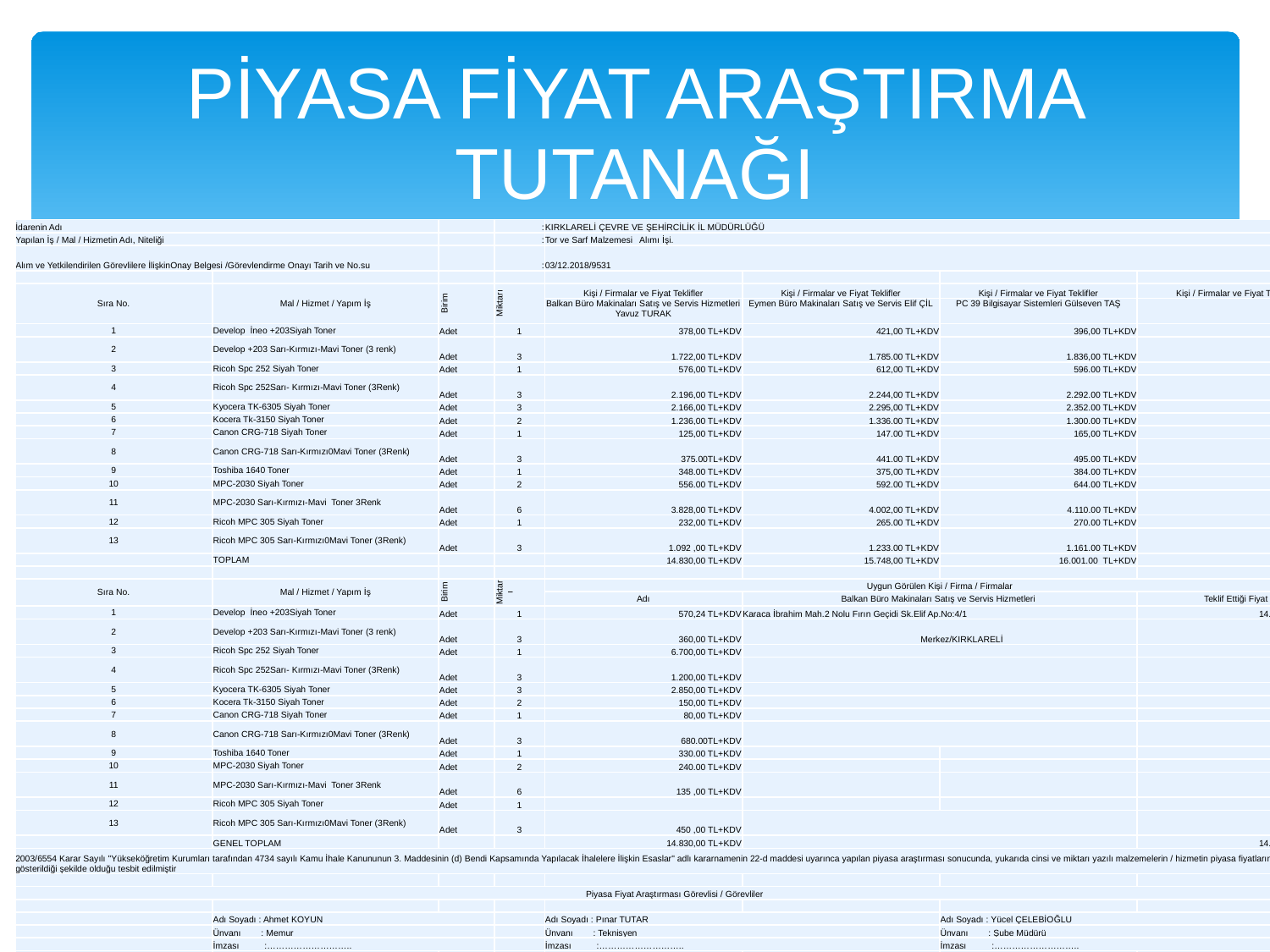

# PİYASA FİYAT ARAŞTIRMA TUTANAĞI
| İdarenin Adı |  |  | : | KIRKLARELİ ÇEVRE VE ŞEHİRCİLİK İL MÜDÜRLÜĞÜ |  |  |  |
| --- | --- | --- | --- | --- | --- | --- | --- |
| Yapılan İş / Mal / Hizmetin Adı, Niteliği |  |  | : | Tor ve Sarf Malzemesi Alımı İşi. |  |  |  |
| Alım ve Yetkilendirilen Görevlilere İlişkinOnay Belgesi /Görevlendirme Onayı Tarih ve No.su |  |  | : | 03/12.2018/9531 |  |  |  |
|  |  |  |  |  |  |  |  |
| Sıra No. | Mal / Hizmet / Yapım İş | Birim | Miktarı | Kişi / Firmalar ve Fiyat Teklifler | Kişi / Firmalar ve Fiyat Teklifler | Kişi / Firmalar ve Fiyat Teklifler | Kişi / Firmalar ve Fiyat Teklifler |
|  |  |  |  | Balkan Büro Makinaları Satış ve Servis Hizmetleri Yavuz TURAK | Eymen Büro Makinaları Satış ve Servis Elif ÇİL | PC 39 Bilgisayar Sistemleri Gülseven TAŞ |  |
| 1 | Develop İneo +203Siyah Toner | Adet | 1 | 378,00 TL+KDV | 421,00 TL+KDV | 396,00 TL+KDV |  |
| 2 | Develop +203 Sarı-Kırmızı-Mavi Toner (3 renk) | Adet | 3 | 1.722,00 TL+KDV | 1.785.00 TL+KDV | 1.836,00 TL+KDV |  |
| 3 | Ricoh Spc 252 Siyah Toner | Adet | 1 | 576,00 TL+KDV | 612,00 TL+KDV | 596.00 TL+KDV |  |
| 4 | Ricoh Spc 252Sarı- Kırmızı-Mavi Toner (3Renk) | Adet | 3 | 2.196,00 TL+KDV | 2.244,00 TL+KDV | 2.292.00 TL+KDV |  |
| 5 | Kyocera TK-6305 Siyah Toner | Adet | 3 | 2.166,00 TL+KDV | 2.295,00 TL+KDV | 2.352.00 TL+KDV |  |
| 6 | Kocera Tk-3150 Siyah Toner | Adet | 2 | 1.236,00 TL+KDV | 1.336.00 TL+KDV | 1.300.00 TL+KDV |  |
| 7 | Canon CRG-718 Siyah Toner | Adet | 1 | 125,00 TL+KDV | 147.00 TL+KDV | 165,00 TL+KDV |  |
| 8 | Canon CRG-718 Sarı-Kırmızı0Mavi Toner (3Renk) | Adet | 3 | 375.00TL+KDV | 441.00 TL+KDV | 495.00 TL+KDV |  |
| 9 | Toshiba 1640 Toner | Adet | 1 | 348.00 TL+KDV | 375,00 TL+KDV | 384.00 TL+KDV |  |
| 10 | MPC-2030 Siyah Toner | Adet | 2 | 556.00 TL+KDV | 592.00 TL+KDV | 644.00 TL+KDV |  |
| 11 | MPC-2030 Sarı-Kırmızı-Mavi Toner 3Renk | Adet | 6 | 3.828,00 TL+KDV | 4.002,00 TL+KDV | 4.110.00 TL+KDV |  |
| 12 | Ricoh MPC 305 Siyah Toner | Adet | 1 | 232,00 TL+KDV | 265.00 TL+KDV | 270.00 TL+KDV |  |
| 13 | Ricoh MPC 305 Sarı-Kırmızı0Mavi Toner (3Renk) | Adet | 3 | 1.092 ,00 TL+KDV | 1.233.00 TL+KDV | 1.161.00 TL+KDV |  |
|  | TOPLAM |  |  | 14.830,00 TL+KDV | 15.748,00 TL+KDV | 16.001.00 TL+KDV |  |
|  |  |  |  |  |  |  |  |
| Sıra No. | Mal / Hizmet / Yapım İş | Birim | Miktarı | Uygun Görülen Kişi / Firma / Firmalar |  |  |  |
|  |  |  |  | Adı | Balkan Büro Makinaları Satış ve Servis Hizmetleri |  | Teklif Ettiği Fiyat |
| 1 | Develop İneo +203Siyah Toner | Adet | 1 | 570,24 TL+KDV | Karaca İbrahim Mah.2 Nolu Fırın Geçidi Sk.Elif Ap.No:4/1 |  | 14.830,00 TL+KDV |
| 2 | Develop +203 Sarı-Kırmızı-Mavi Toner (3 renk) | Adet | 3 | 360,00 TL+KDV | Merkez/KIRKLARELİ |  |  |
| 3 | Ricoh Spc 252 Siyah Toner | Adet | 1 | 6.700,00 TL+KDV |  |  |  |
| 4 | Ricoh Spc 252Sarı- Kırmızı-Mavi Toner (3Renk) | Adet | 3 | 1.200,00 TL+KDV |  |  |  |
| 5 | Kyocera TK-6305 Siyah Toner | Adet | 3 | 2.850,00 TL+KDV |  |  |  |
| 6 | Kocera Tk-3150 Siyah Toner | Adet | 2 | 150,00 TL+KDV |  |  |  |
| 7 | Canon CRG-718 Siyah Toner | Adet | 1 | 80,00 TL+KDV |  |  |  |
| 8 | Canon CRG-718 Sarı-Kırmızı0Mavi Toner (3Renk) | Adet | 3 | 680.00TL+KDV |  |  |  |
| 9 | Toshiba 1640 Toner | Adet | 1 | 330.00 TL+KDV |  |  |  |
| 10 | MPC-2030 Siyah Toner | Adet | 2 | 240.00 TL+KDV |  |  |  |
| 11 | MPC-2030 Sarı-Kırmızı-Mavi Toner 3Renk | Adet | 6 | 135 ,00 TL+KDV |  |  |  |
| 12 | Ricoh MPC 305 Siyah Toner | Adet | 1 |  |  |  |  |
| 13 | Ricoh MPC 305 Sarı-Kırmızı0Mavi Toner (3Renk) | Adet | 3 | 450 ,00 TL+KDV |  |  |  |
|  | GENEL TOPLAM |  |  | 14.830,00 TL+KDV |  |  | 14.830,00 TL+KDV |
| 2003/6554 Karar Sayılı "Yükseköğretim Kurumları tarafından 4734 sayılı Kamu İhale Kanununun 3. Maddesinin (d) Bendi Kapsamında Yapılacak İhalelere İlişkin Esaslar" adlı kararnamenin 22-d maddesi uyarınca yapılan piyasa araştırması sonucunda, yukarıda cinsi ve miktarı yazılı malzemelerin / hizmetin piyasa fiyatlarının karşılarında gösterildiği şekilde olduğu tesbit edilmiştir |  |  |  |  |  |  |  |
|  |  |  |  |  |  |  |  |
| Piyasa Fiyat Araştırması Görevlisi / Görevliler |  |  |  |  |  |  |  |
|  |  |  |  |  |  |  |  |
|  | Adı Soyadı : Ahmet KOYUN |  |  | Adı Soyadı : Pınar TUTAR |  | Adı Soyadı : Yücel ÇELEBİOĞLU |  |
|  | Ünvanı : Memur |  |  | Ünvanı : Teknisyen |  | Ünvanı : Şube Müdürü |  |
|  | İmzası :……………………….. |  |  | İmzası :……………………….. |  | İmzası :……………………….. |  |
|  |  |  |  |  |  |  |  |
|  |  |  |  |  |  |  |  |